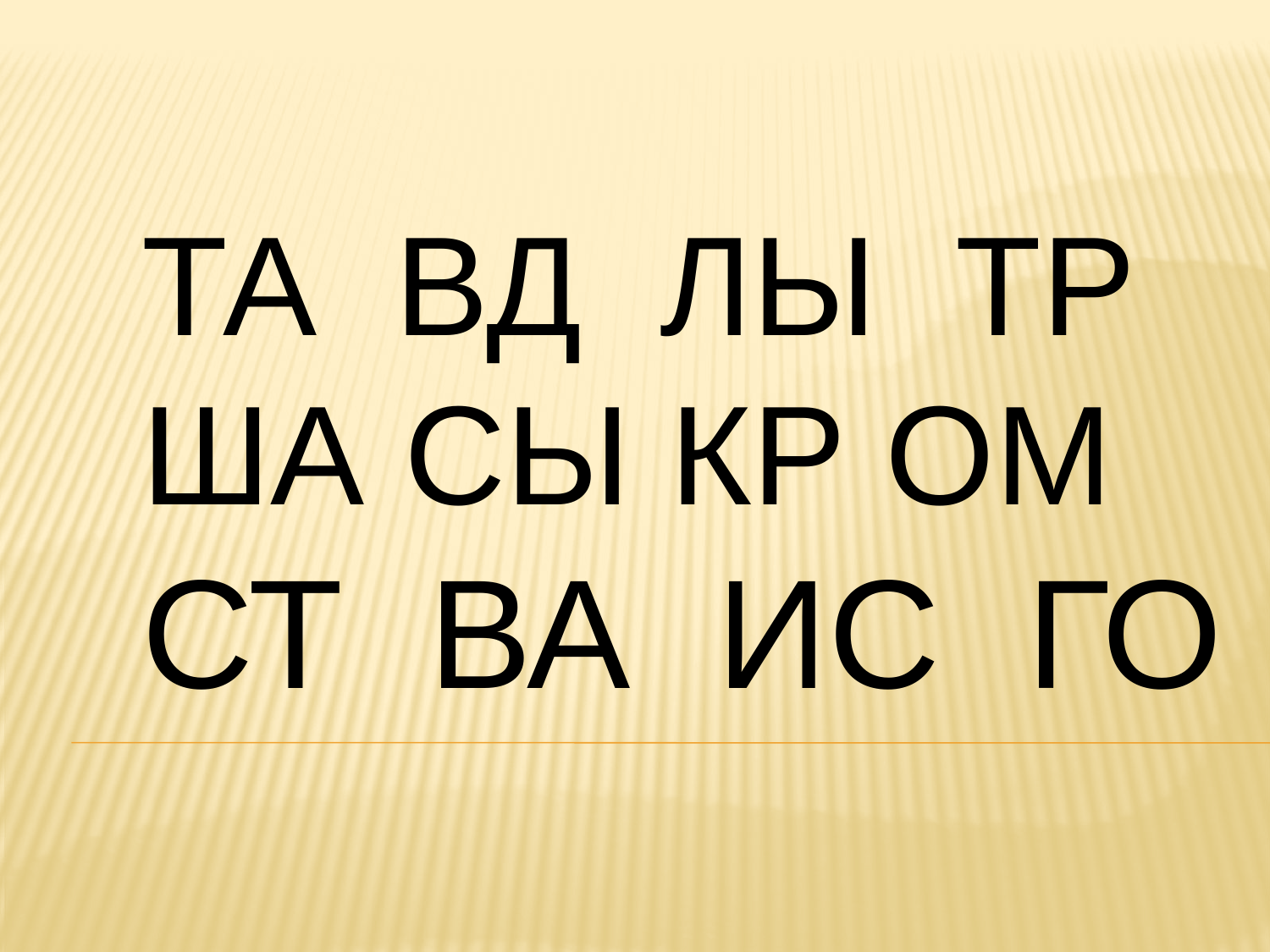

ТА  ВД  ЛЫ  ТР
ША СЫ КР ОМ
СТ  ВА  ИС  ГО